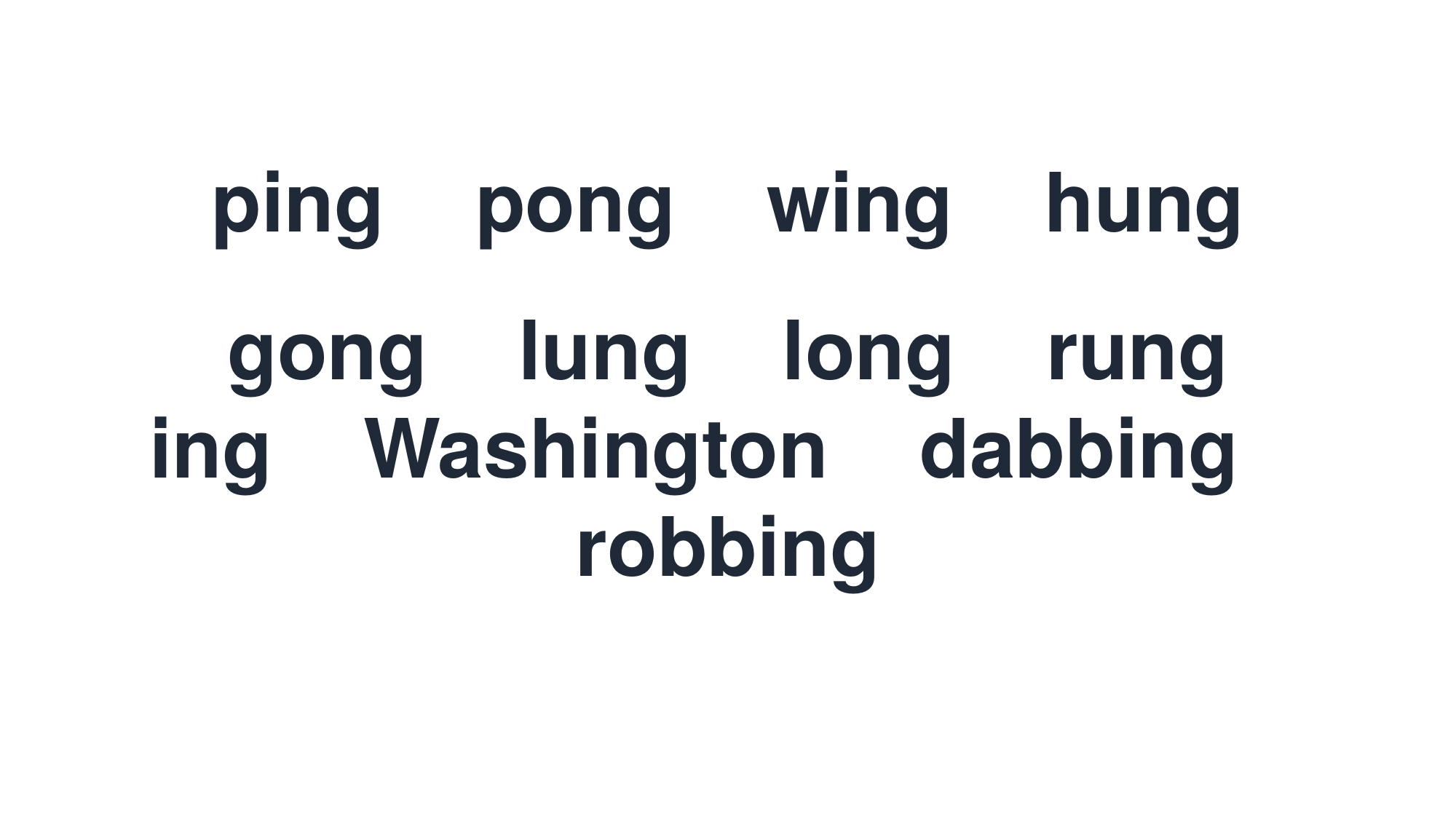

ping    pong    wing    hung
gong    lung    long    rung
ing    Washington    dabbing    robbing